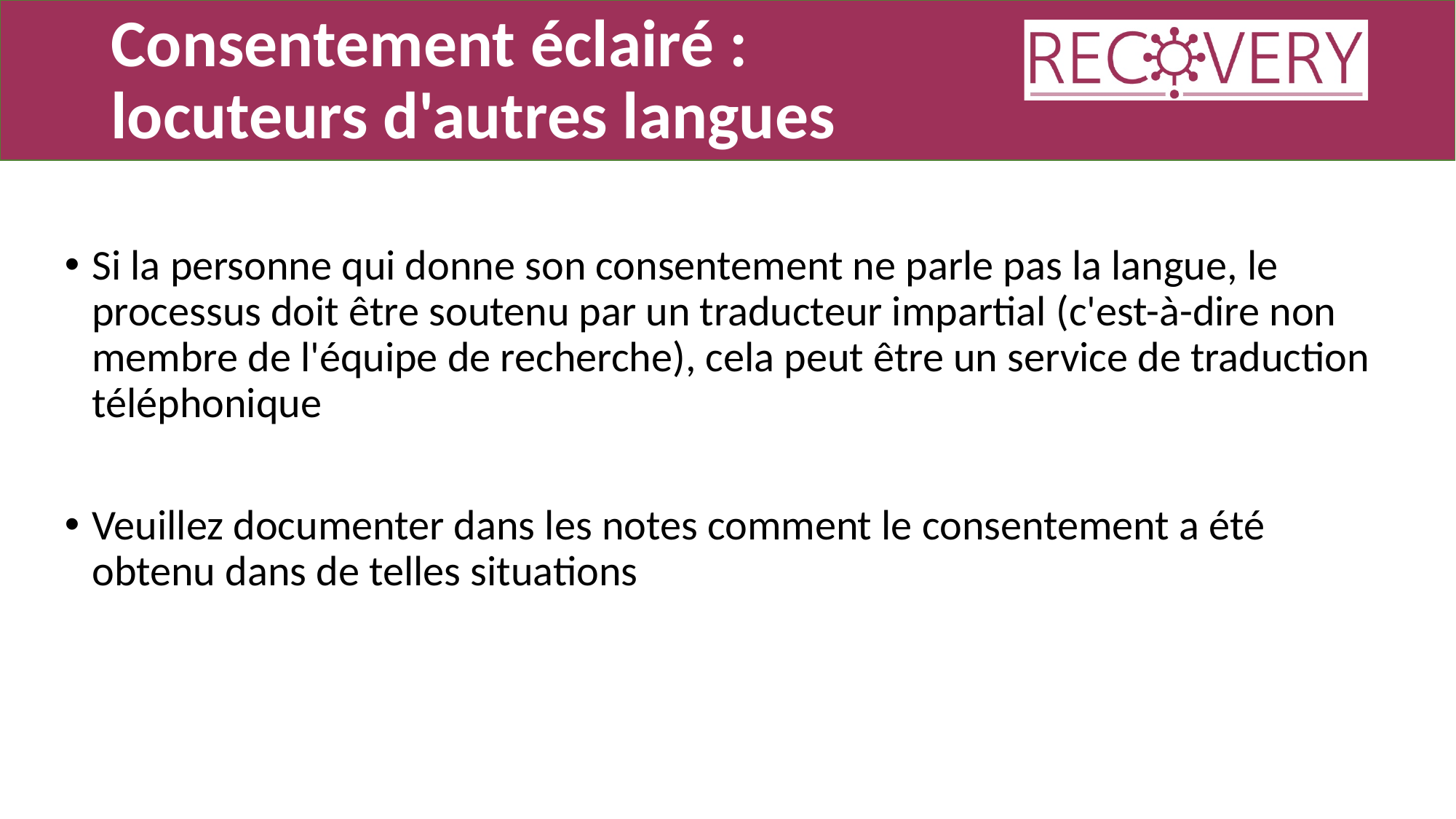

# Consentement éclairé : locuteurs d'autres langues

Si la personne qui donne son consentement ne parle pas la langue, le processus doit être soutenu par un traducteur impartial (c'est-à-dire non membre de l'équipe de recherche), cela peut être un service de traduction téléphonique

Veuillez documenter dans les notes comment le consentement a été obtenu dans de telles situations